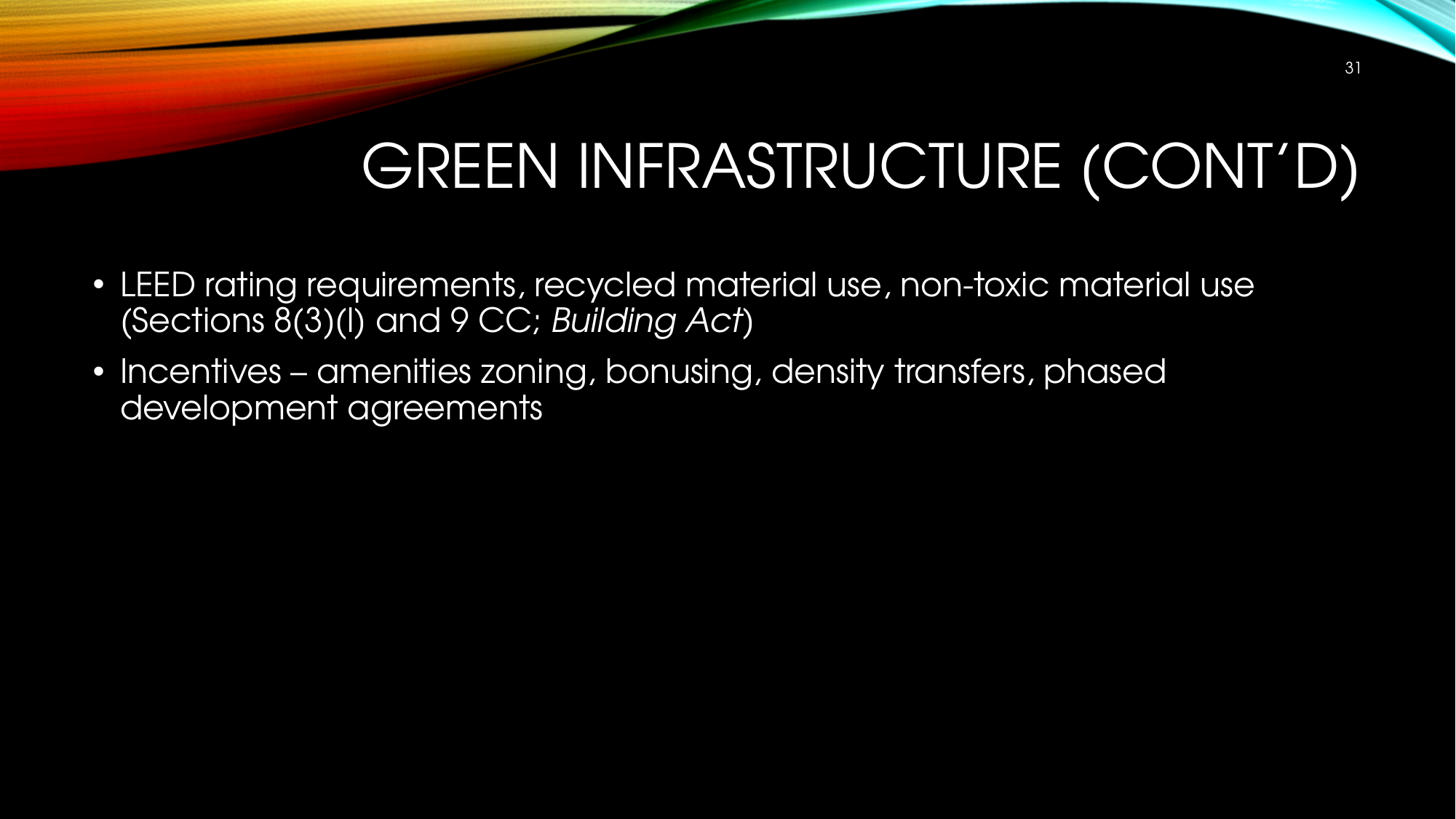

31
# Green Infrastructure (cont’d)
LEED rating requirements, recycled material use, non-toxic material use (Sections 8(3)(l) and 9 CC; Building Act)
Incentives – amenities zoning, bonusing, density transfers, phased development agreements